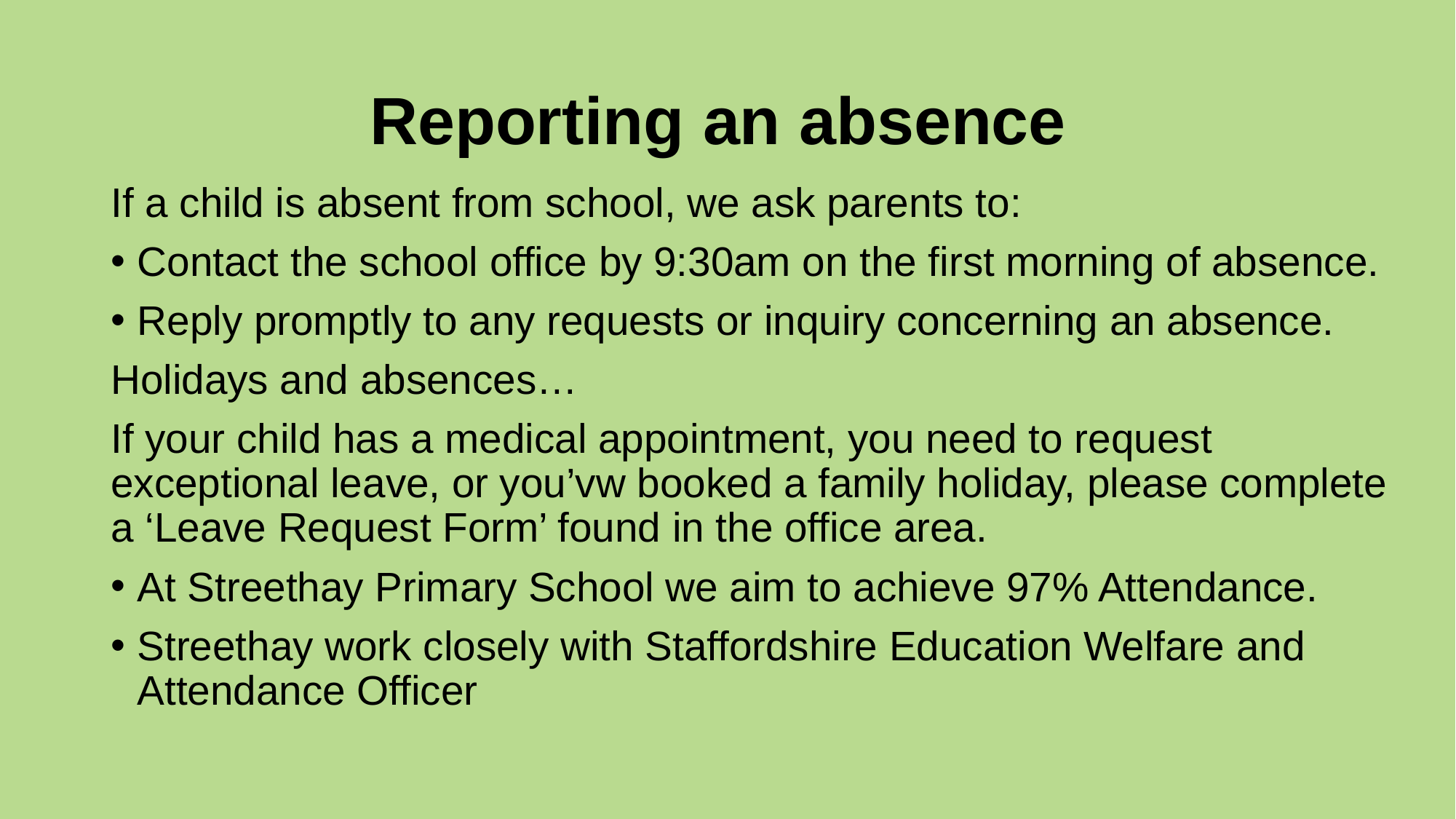

# Reporting an absence
If a child is absent from school, we ask parents to:
Contact the school office by 9:30am on the first morning of absence.
Reply promptly to any requests or inquiry concerning an absence.
Holidays and absences…
If your child has a medical appointment, you need to request exceptional leave, or you’vw booked a family holiday, please complete a ‘Leave Request Form’ found in the office area.
At Streethay Primary School we aim to achieve 97% Attendance.
Streethay work closely with Staffordshire Education Welfare and Attendance Officer